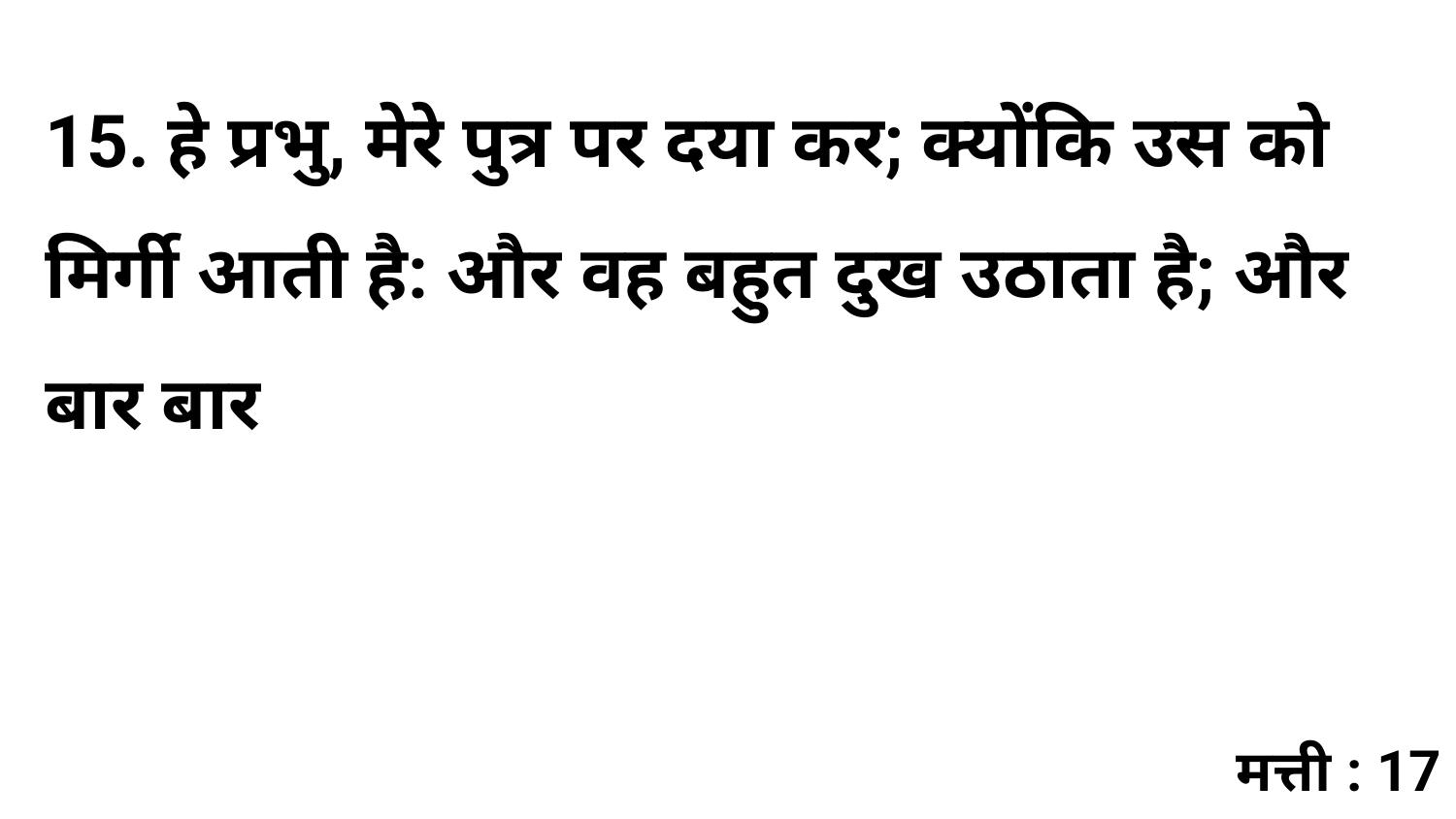

15. हे प्रभु, मेरे पुत्र पर दया कर; क्योंकि उस को मिर्गी आती है: और वह बहुत दुख उठाता है; और बार बार
मत्ती : 17